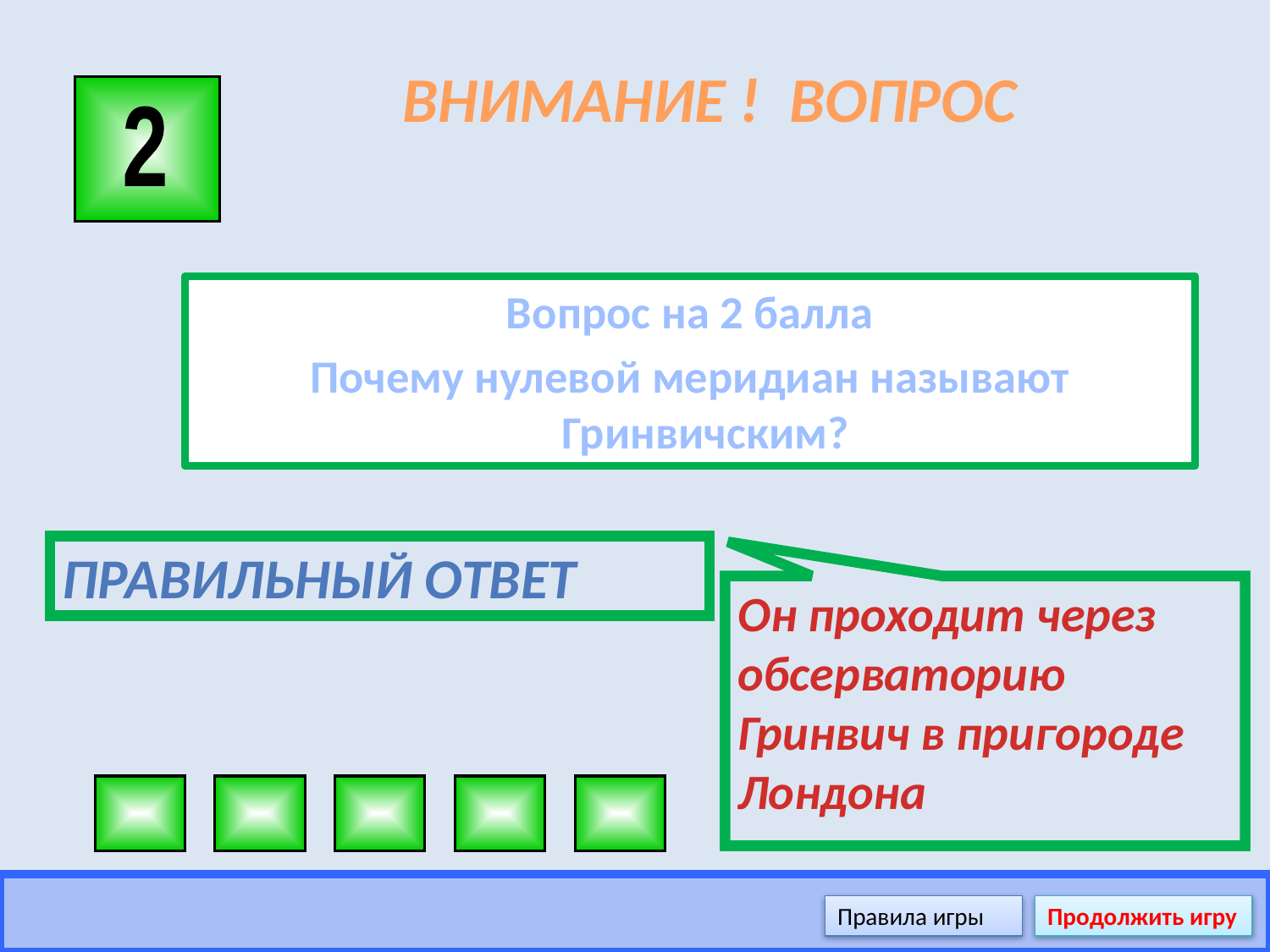

# ВНИМАНИЕ !  ВОПРОС

2
Вопрос на 2 балла
Почему нулевой меридиан называют Гринвичским?
Правильный ответ
Он проходит через обсерваторию Гринвич в пригороде Лондона

Правила игры
Продолжить игру